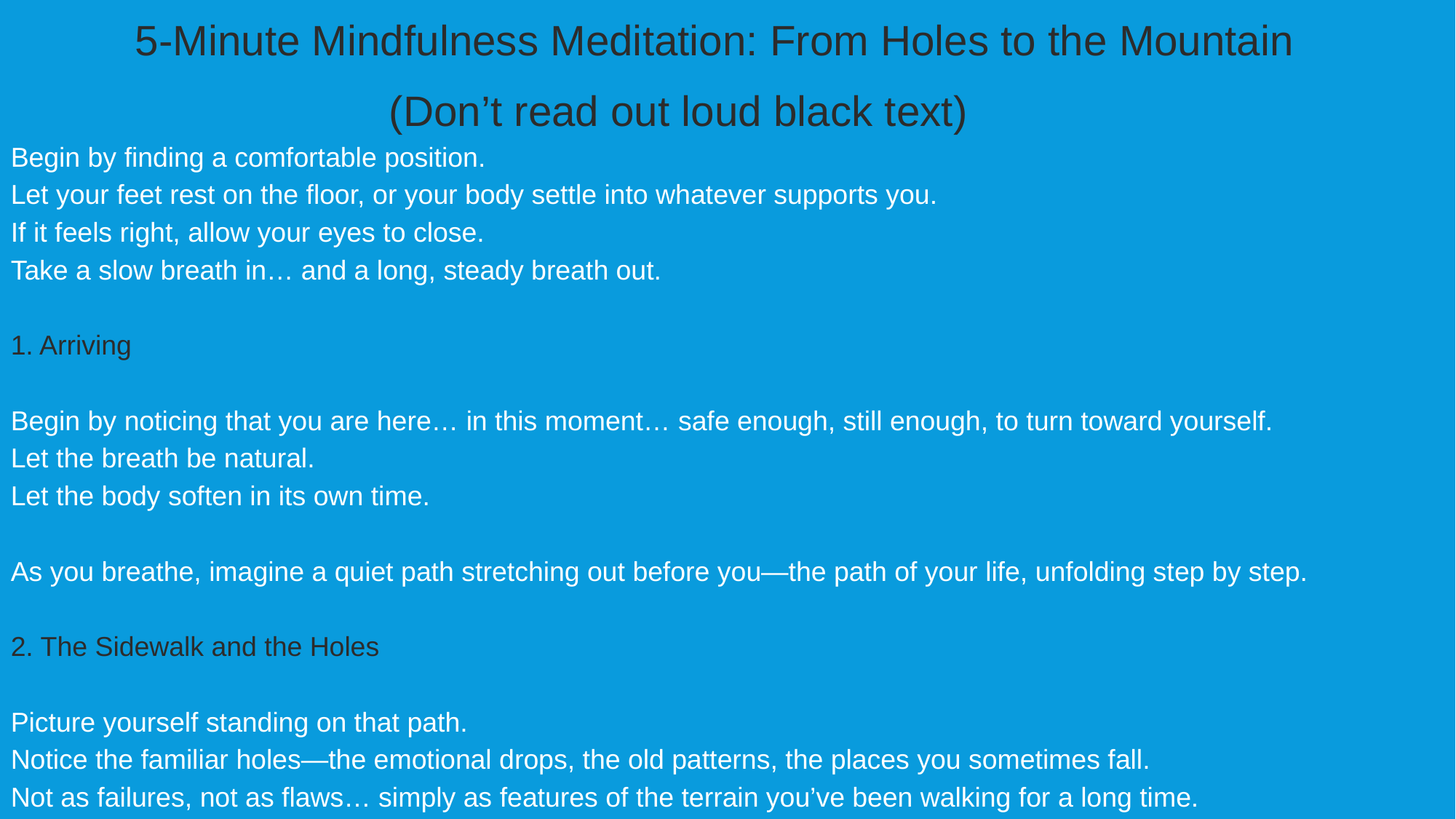

5-Minute Mindfulness Meditation: From Holes to the Mountain
                                (Don’t read out loud black text)
Begin by finding a comfortable position.
Let your feet rest on the floor, or your body settle into whatever supports you.
If it feels right, allow your eyes to close.
Take a slow breath in… and a long, steady breath out.
1. Arriving
Begin by noticing that you are here… in this moment… safe enough, still enough, to turn toward yourself.
Let the breath be natural.
Let the body soften in its own time.
As you breathe, imagine a quiet path stretching out before you—the path of your life, unfolding step by step.
2. The Sidewalk and the Holes
Picture yourself standing on that path.
Notice the familiar holes—the emotional drops, the old patterns, the places you sometimes fall.
Not as failures, not as flaws… simply as features of the terrain you’ve been walking for a long time.